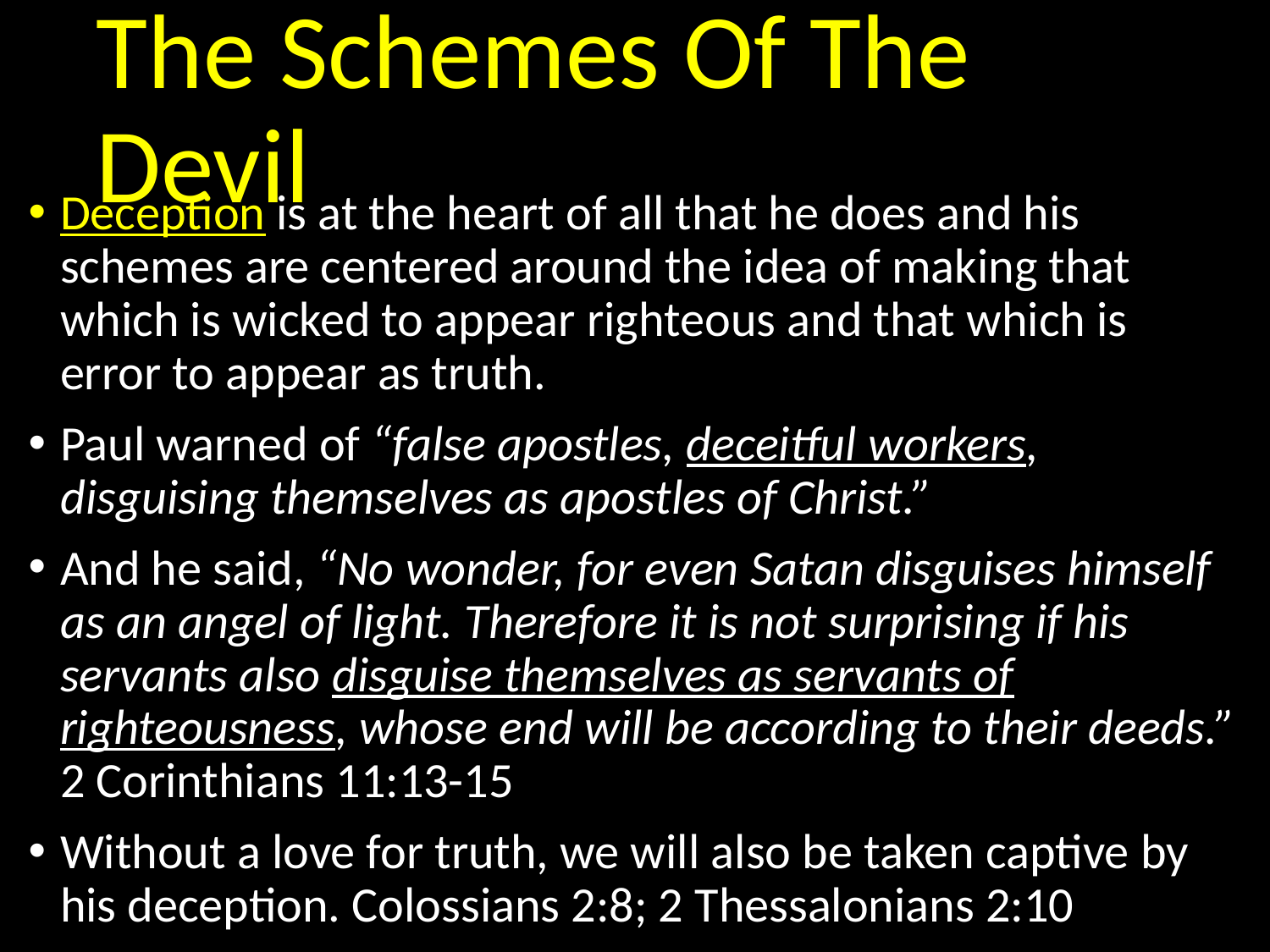

# The Schemes Of The Devil
Deception is at the heart of all that he does and his schemes are centered around the idea of making that which is wicked to appear righteous and that which is error to appear as truth.
Paul warned of “false apostles, deceitful workers, disguising themselves as apostles of Christ.”
And he said, “No wonder, for even Satan disguises himself as an angel of light. Therefore it is not surprising if his servants also disguise themselves as servants of righteousness, whose end will be according to their deeds.” 2 Corinthians 11:13-15
Without a love for truth, we will also be taken captive by his deception. Colossians 2:8; 2 Thessalonians 2:10